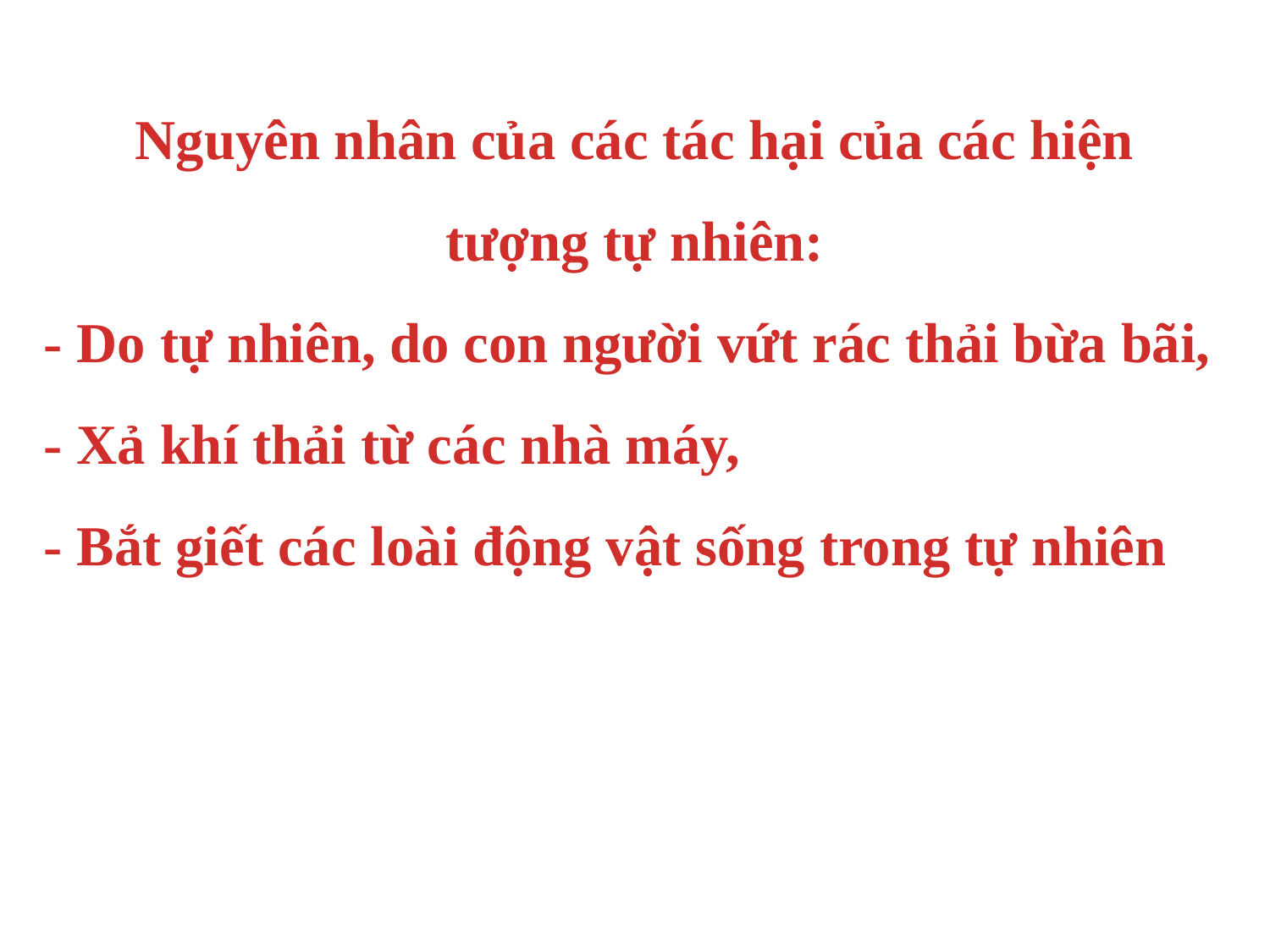

Nguyên nhân của các tác hại của các hiện
tượng tự nhiên:
- Do tự nhiên, do con người vứt rác thải bừa bãi,
- Xả khí thải từ các nhà máy,
- Bắt giết các loài động vật sống trong tự nhiên